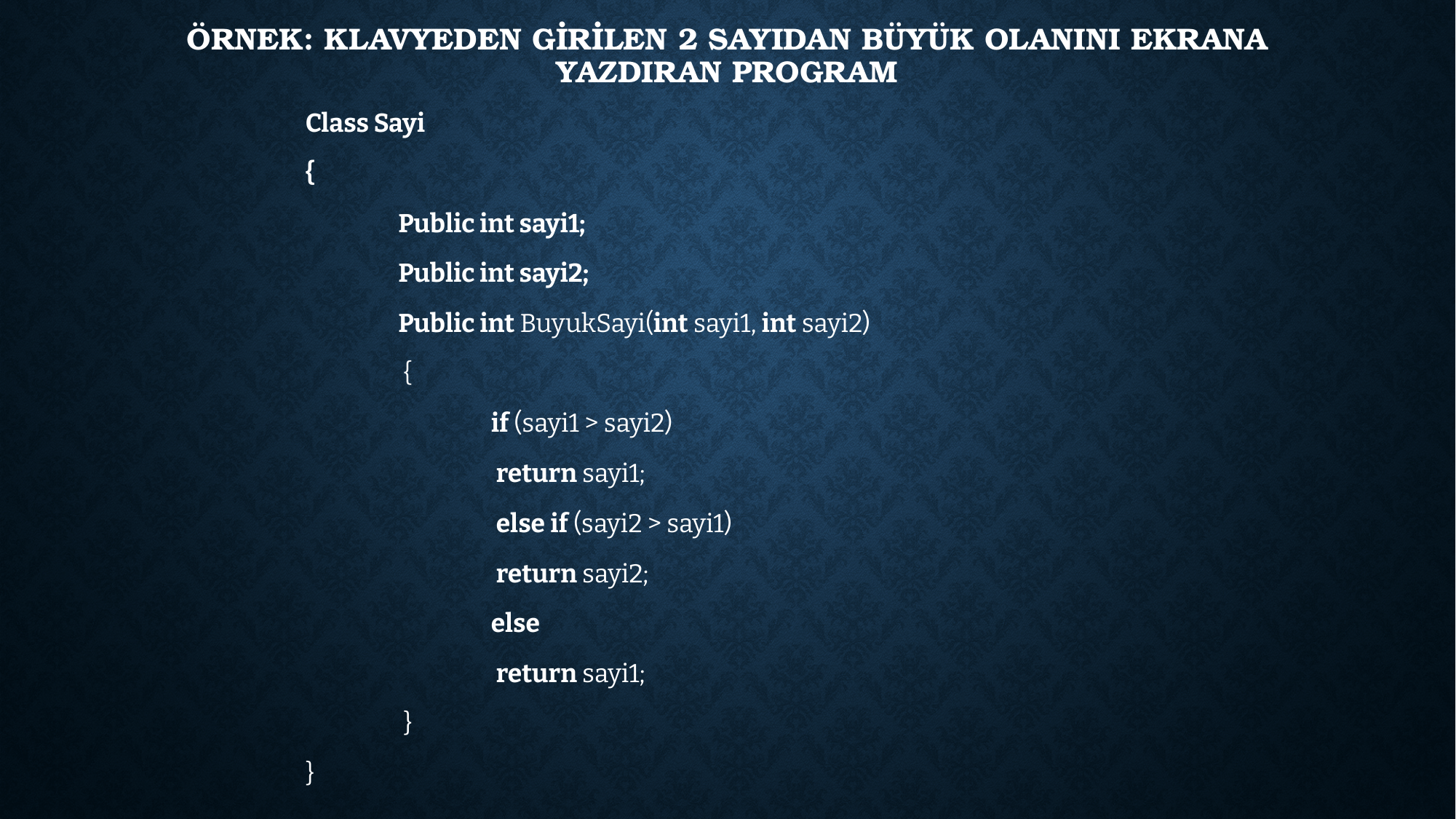

# Örnek: klavyeden girilen 2 sayıdan büyük olanını ekrana yazdıran program
		Class Sayi
		{
			Public int sayi1;
			Public int sayi2;
			Public int BuyukSayi(int sayi1, int sayi2)
			 {
 				if (sayi1 > sayi2)
				 return sayi1;
				 else if (sayi2 > sayi1)
				 return sayi2;
 				else
				 return sayi1;
			 }
		}